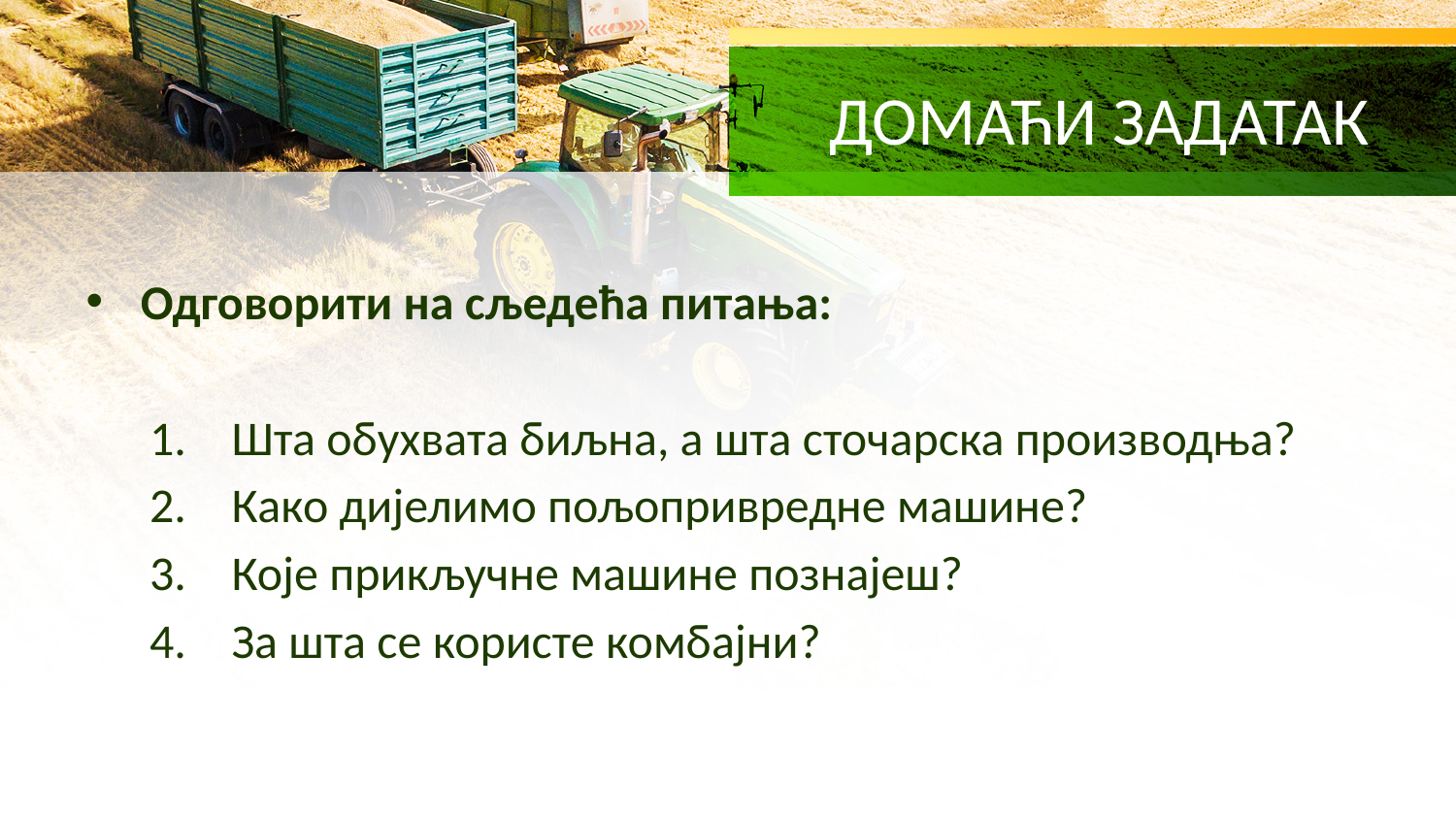

# ДОМАЋИ ЗАДАТАК
Одговорити на сљедећа питања:

Шта обухвата биљна, а шта сточарска производња?
Како дијелимо пољопривредне машине?
Које прикључне машине познајеш?
За шта се користе комбајни?